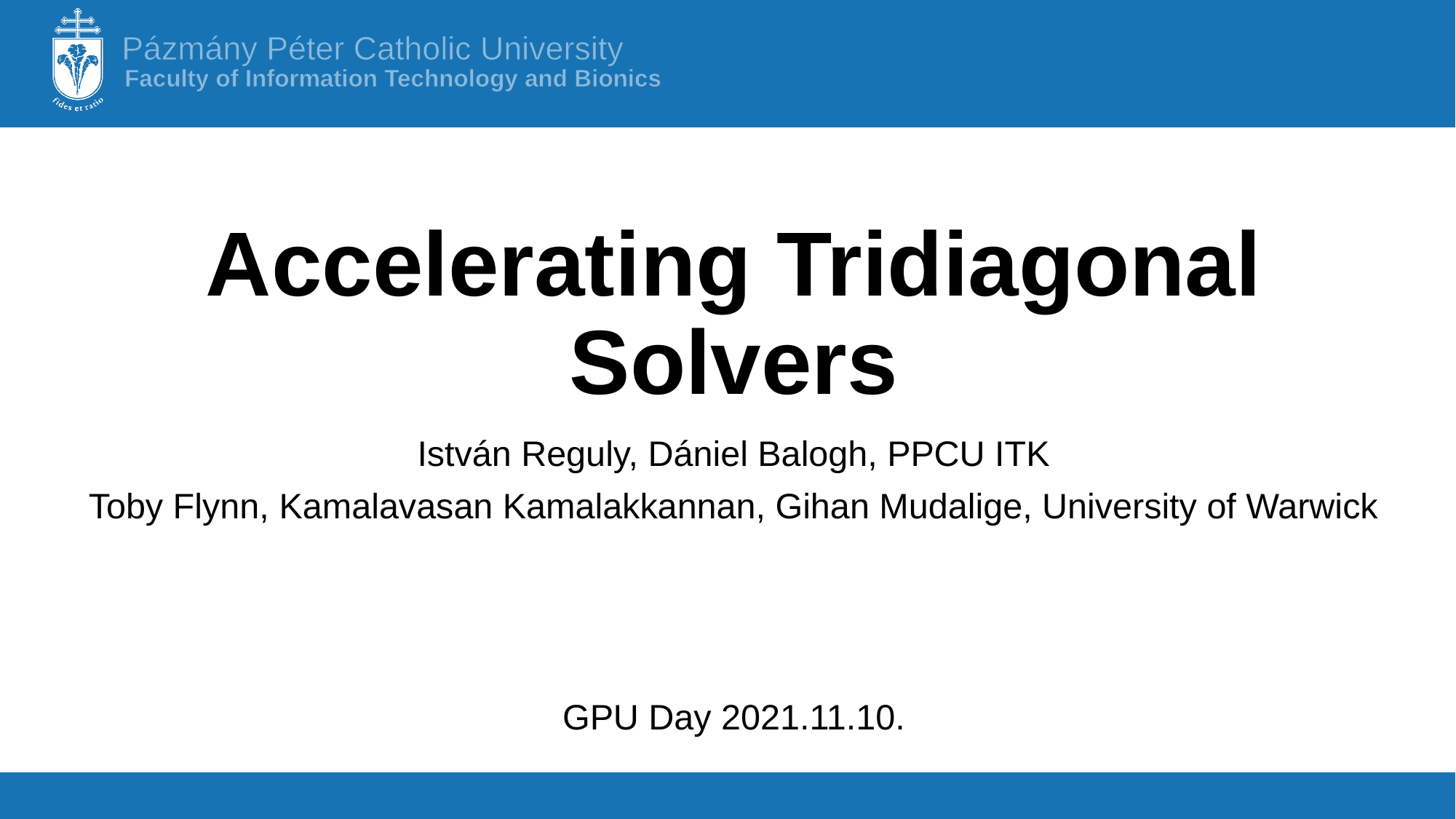

# Accelerating Tridiagonal Solvers
István Reguly, Dániel Balogh, PPCU ITK
Toby Flynn, Kamalavasan Kamalakkannan, Gihan Mudalige, University of Warwick

GPU Day 2021.11.10.